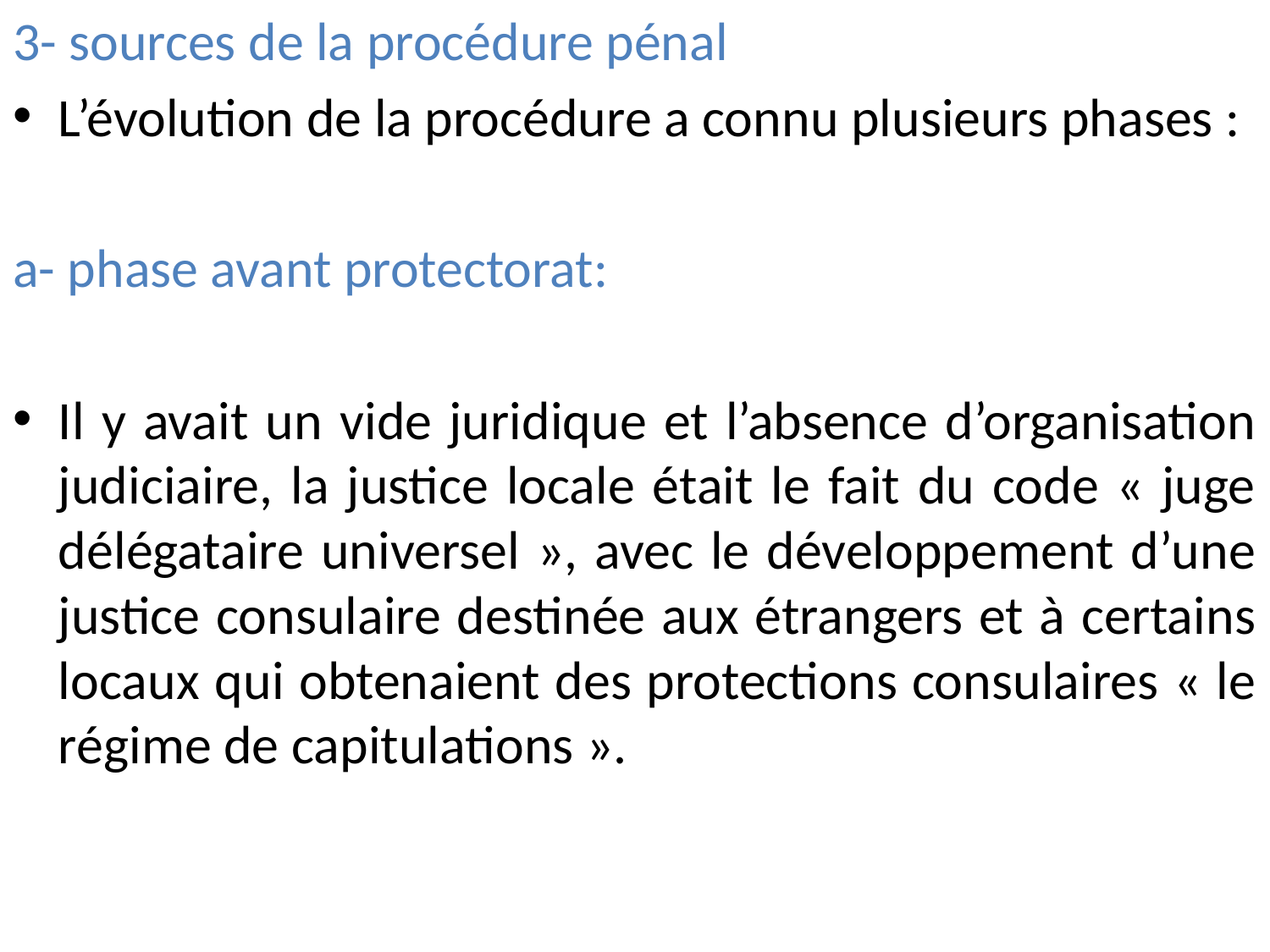

3- sources de la procédure pénal
L’évolution de la procédure a connu plusieurs phases :

a- phase avant protectorat:

Il y avait un vide juridique et l’absence d’organisation judiciaire, la justice locale était le fait du code « juge délégataire universel », avec le développement d’une justice consulaire destinée aux étrangers et à certains locaux qui obtenaient des protections consulaires « le régime de capitulations ».